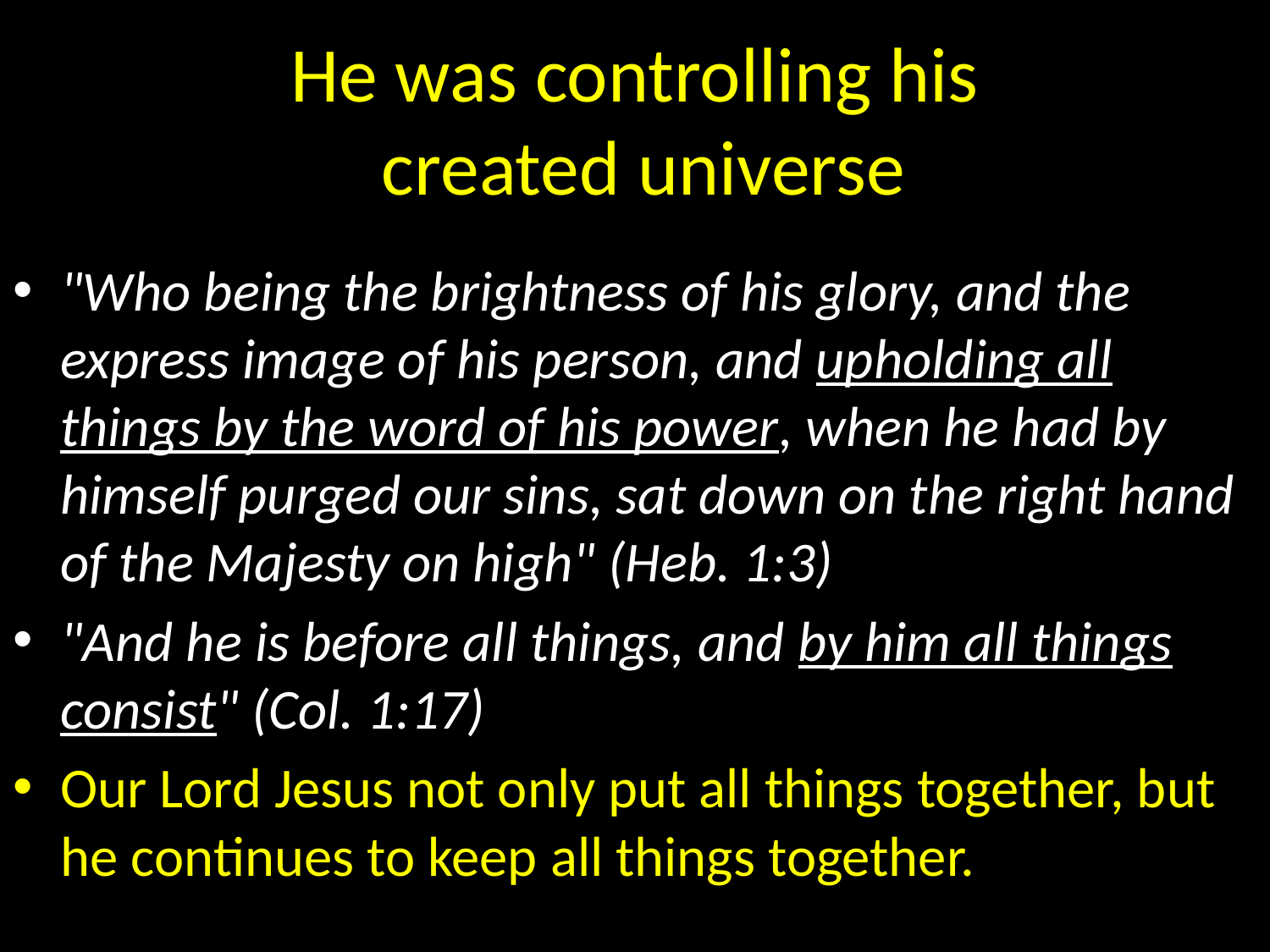

# He was controlling his created universe

"Who being the brightness of his glory, and the express image of his person, and upholding all things by the word of his power, when he had by himself purged our sins, sat down on the right hand of the Majesty on high" (Heb. 1:3)
"And he is before all things, and by him all things consist" (Col. 1:17)
Our Lord Jesus not only put all things together, but he continues to keep all things together.